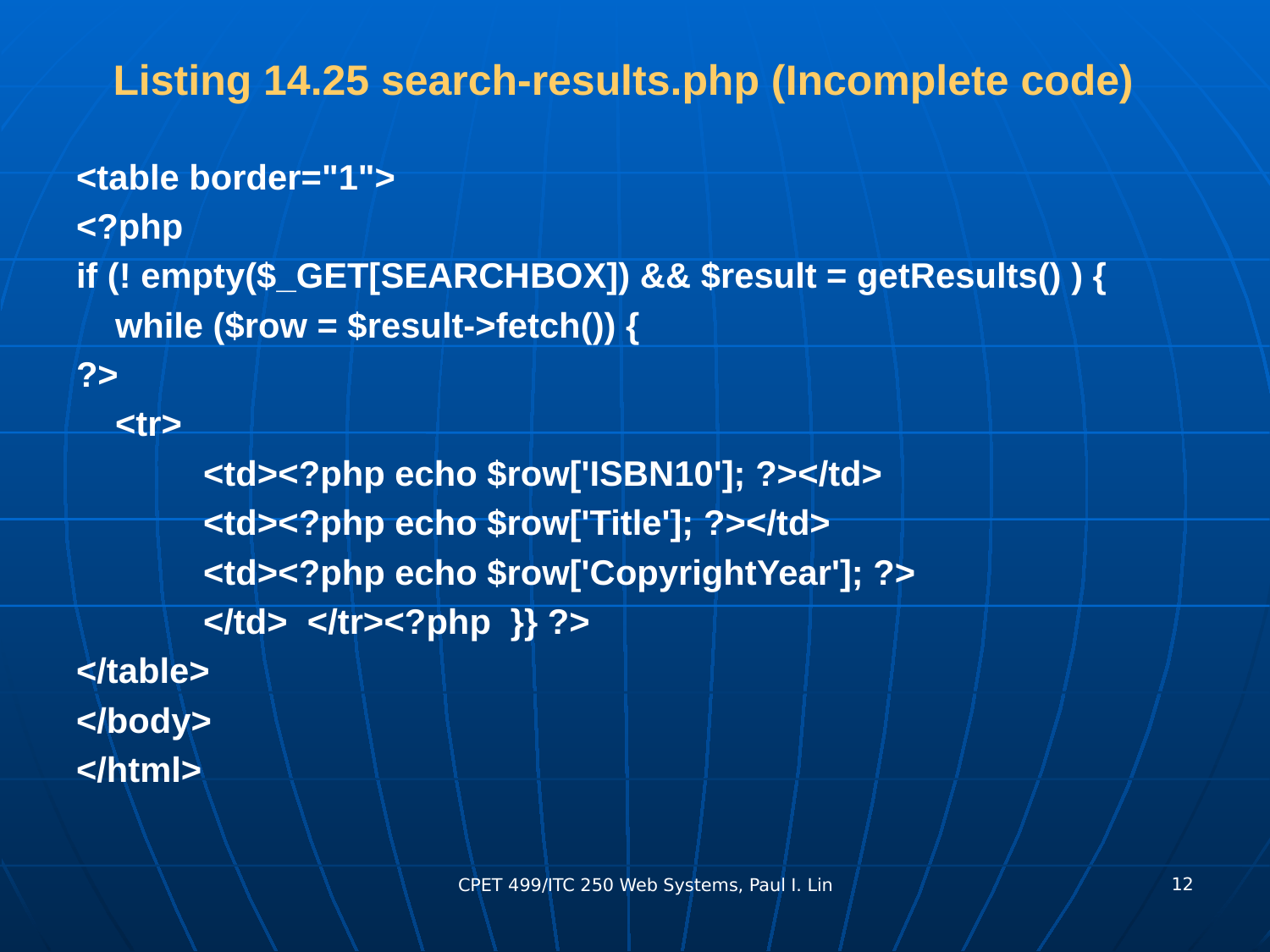

# Listing 14.25 search-results.php (Incomplete code)
<table border="1">
<?php
if (! empty($_GET[SEARCHBOX]) && $result = getResults() ) {
    while ($row = $result->fetch()) {
?>
    <tr>
	<td><?php echo $row['ISBN10']; ?></td>
	<td><?php echo $row['Title']; ?></td>
	<td><?php echo $row['CopyrightYear']; ?>
	</td>  </tr><?php  }} ?>
</table>
</body>
</html>
12
CPET 499/ITC 250 Web Systems, Paul I. Lin